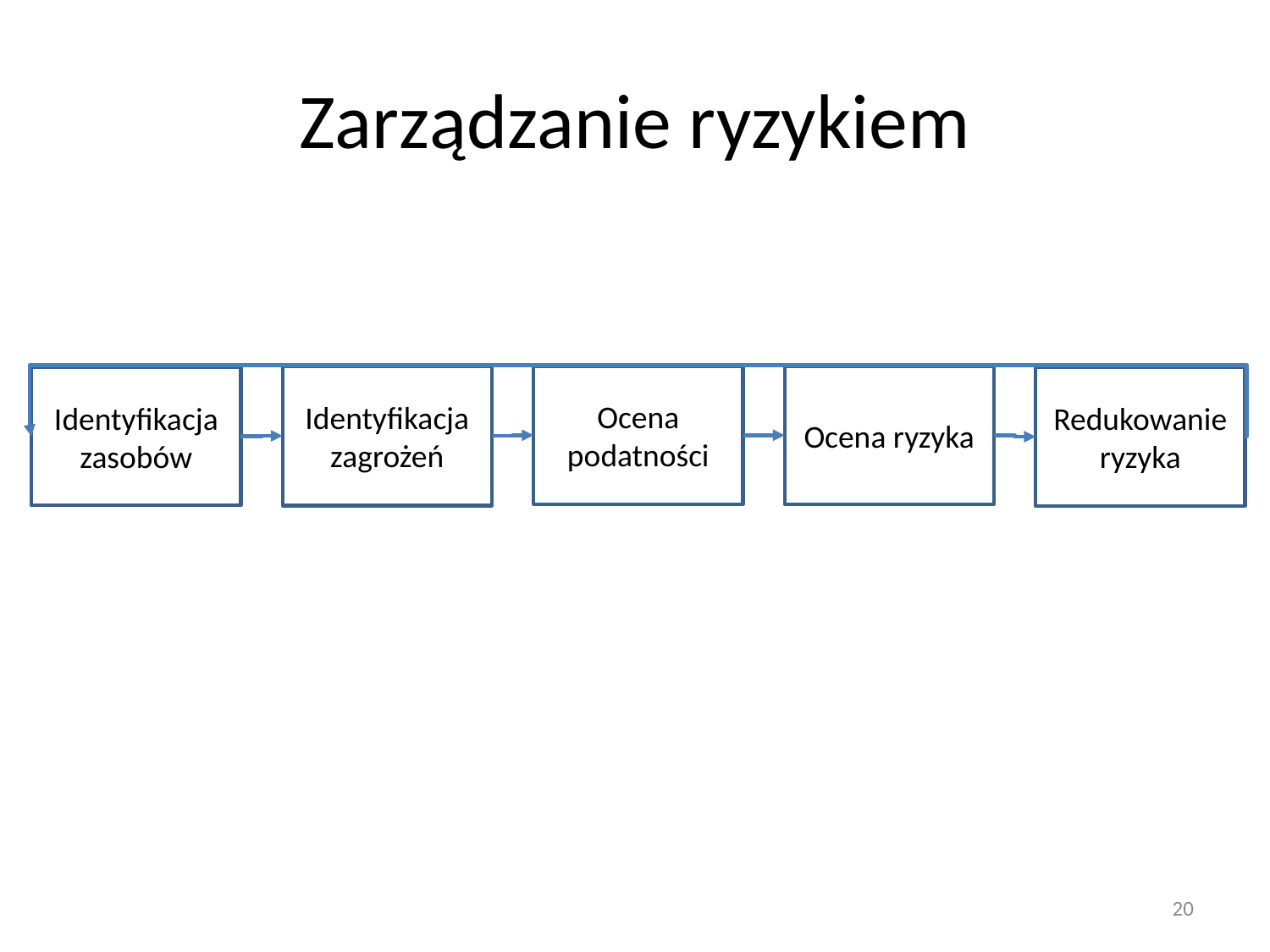

# Zarządzanie ryzykiem
Identyfikacja zagrożeń
Ocena podatności
Ocena ryzyka
Identyfikacja zasobów
Redukowanie ryzyka
20